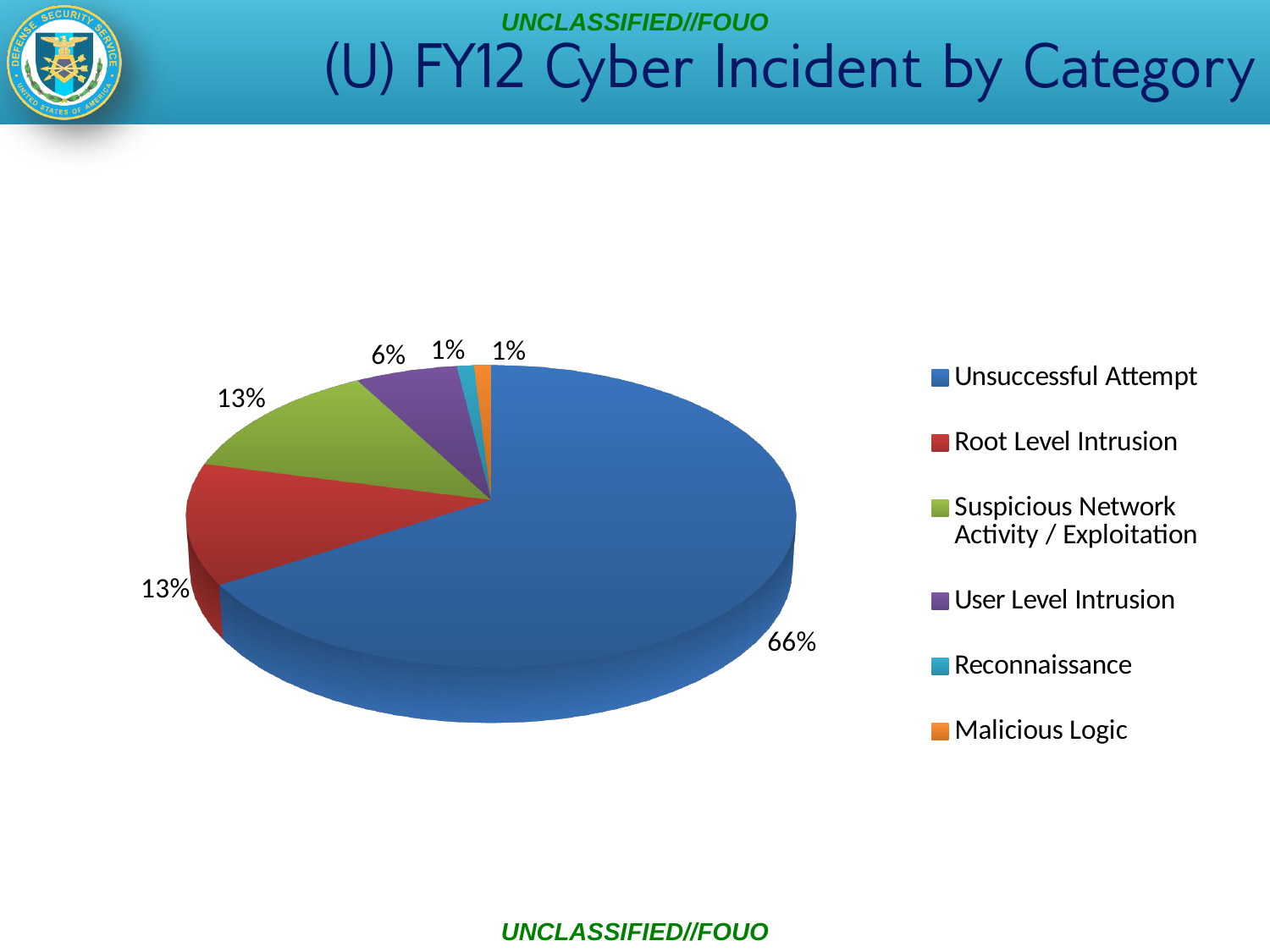

# (U) FY12 Cyber Incident by Category
UNCLASSIFIED//FOUO

[unsupported chart]

UNCLASSIFIED//FOUO